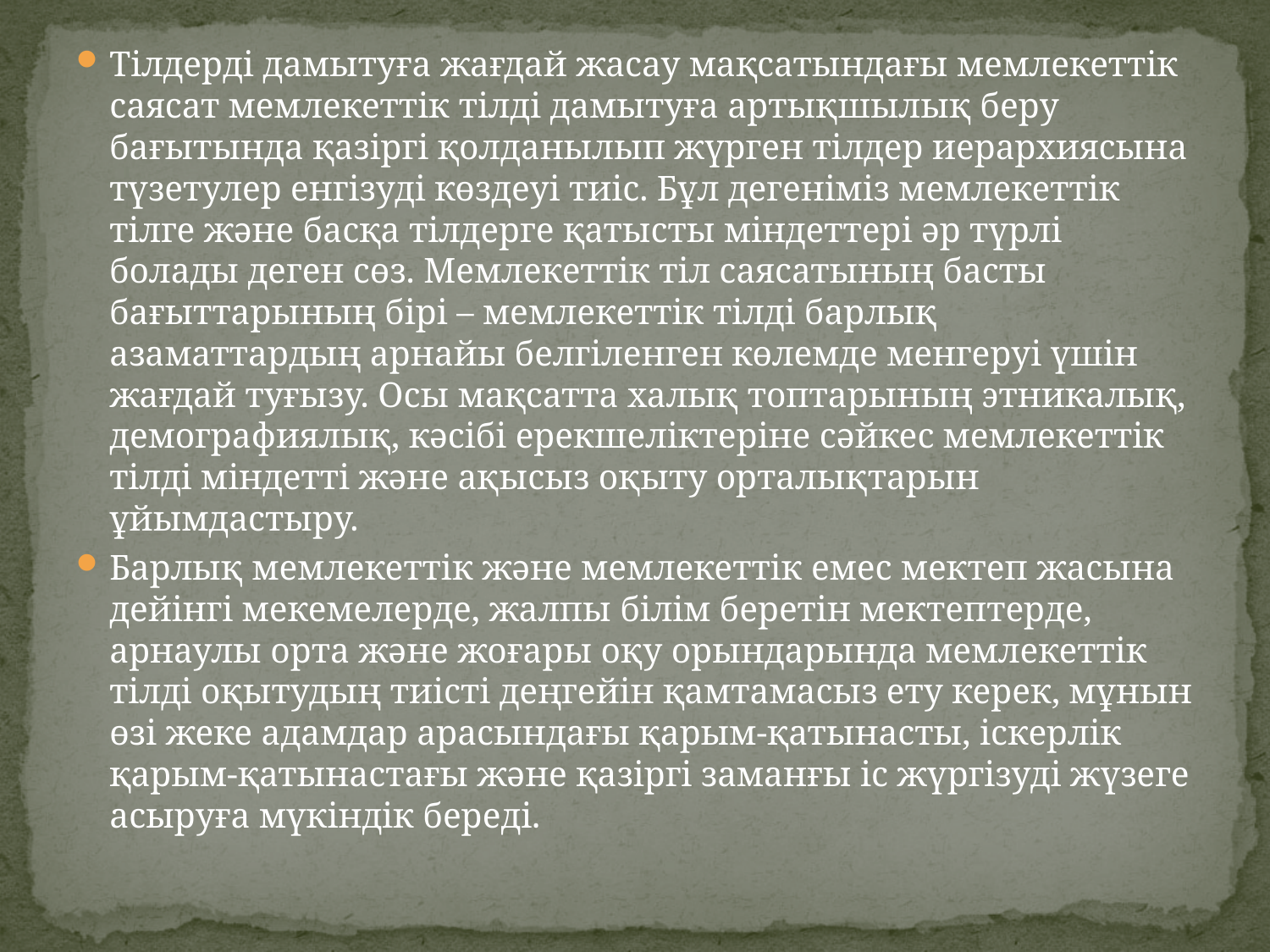

#
Тілдерді дамытуға жағдай жасау мақсатындағы мемлекеттік саясат мемлекеттік тілді дамытуға артықшылық беру бағытында қазіргі қолданылып жүрген тілдер иерархиясына түзетулер енгізуді көздеуі тиіс. Бұл дегеніміз мемлекеттік тілге және басқа тілдерге қатысты міндеттері әр түрлі болады деген сөз. Мемлекеттік тіл саясатының басты бағыттарының бірі – мемлекеттік тілді барлық азаматтардың арнайы белгіленген көлемде менгеруі үшін жағдай туғызу. Осы мақсатта халық топтарының этникалық, демографиялық, кәсібі ерекшеліктеріне сәйкес мемлекеттік тілді міндетті және ақысыз оқыту орталықтарын ұйымдастыру.
Барлық мемлекеттік және мемлекеттік емес мектеп жасына дейінгі мекемелерде, жалпы білім беретін мектептерде, арнаулы орта және жоғары оқу орындарында мемлекеттік тілді оқытудың тиісті деңгейін қамтамасыз ету керек, мұнын өзі жеке адамдар арасындағы қарым-қатынасты, іскерлік қарым-қатынастағы және қазіргі заманғы іс жүргізуді жүзеге асыруға мүкіндік береді.